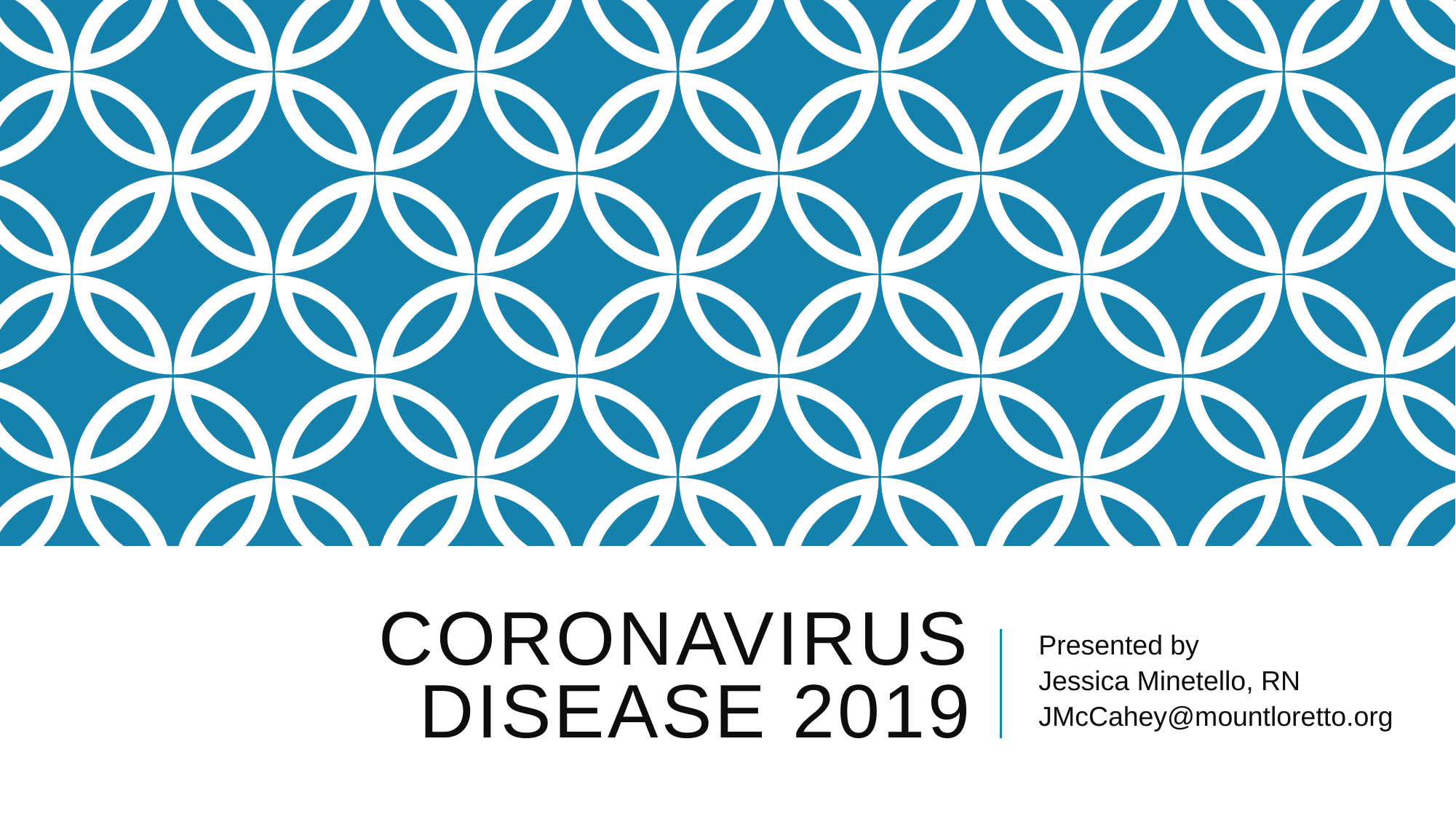

# Coronavirus Disease 2019
Presented by
Jessica Minetello, RN
JMcCahey@mountloretto.org